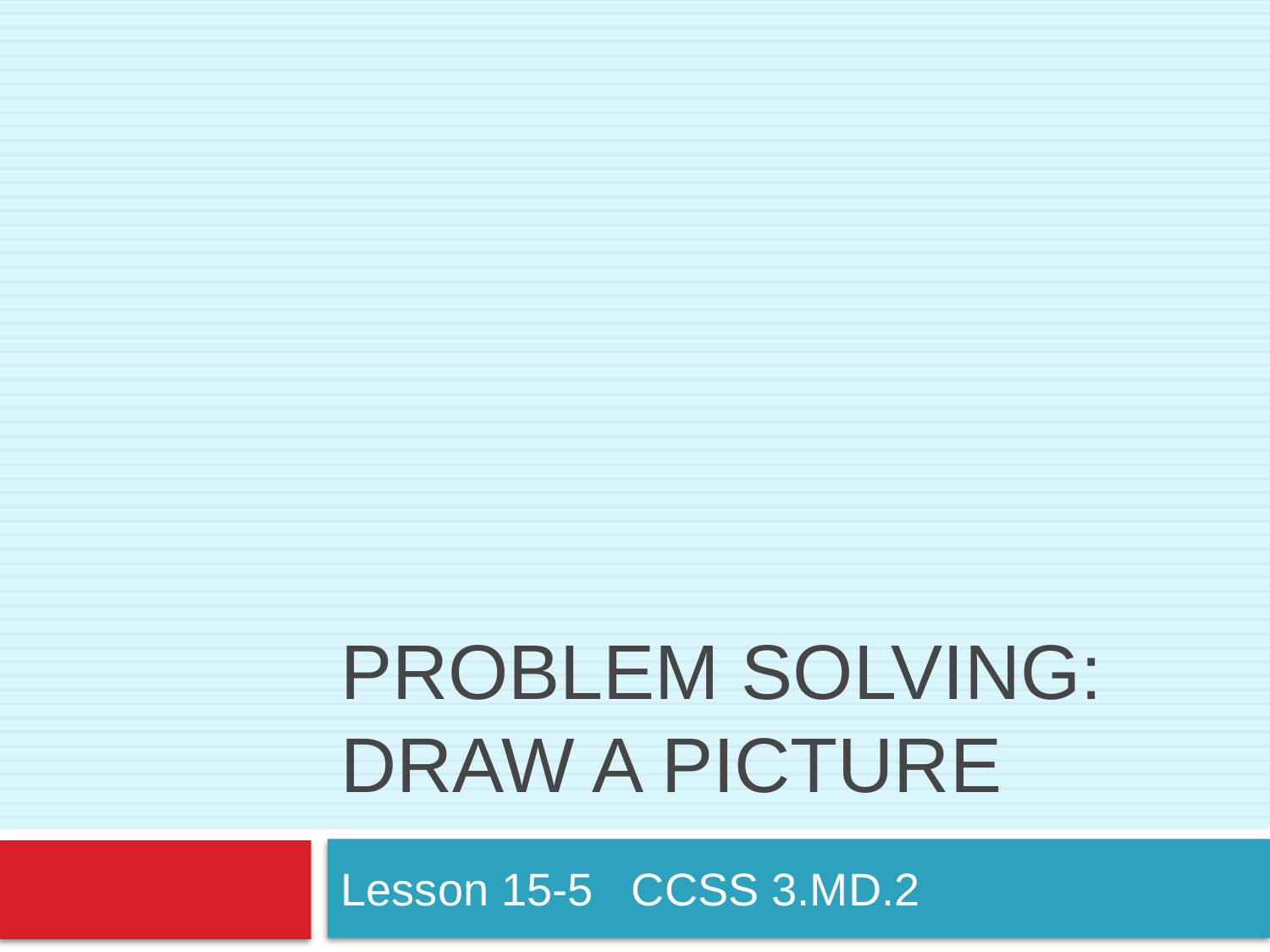

# Problem Solving: Draw a Picture
Lesson 15-5   CCSS 3.MD.2